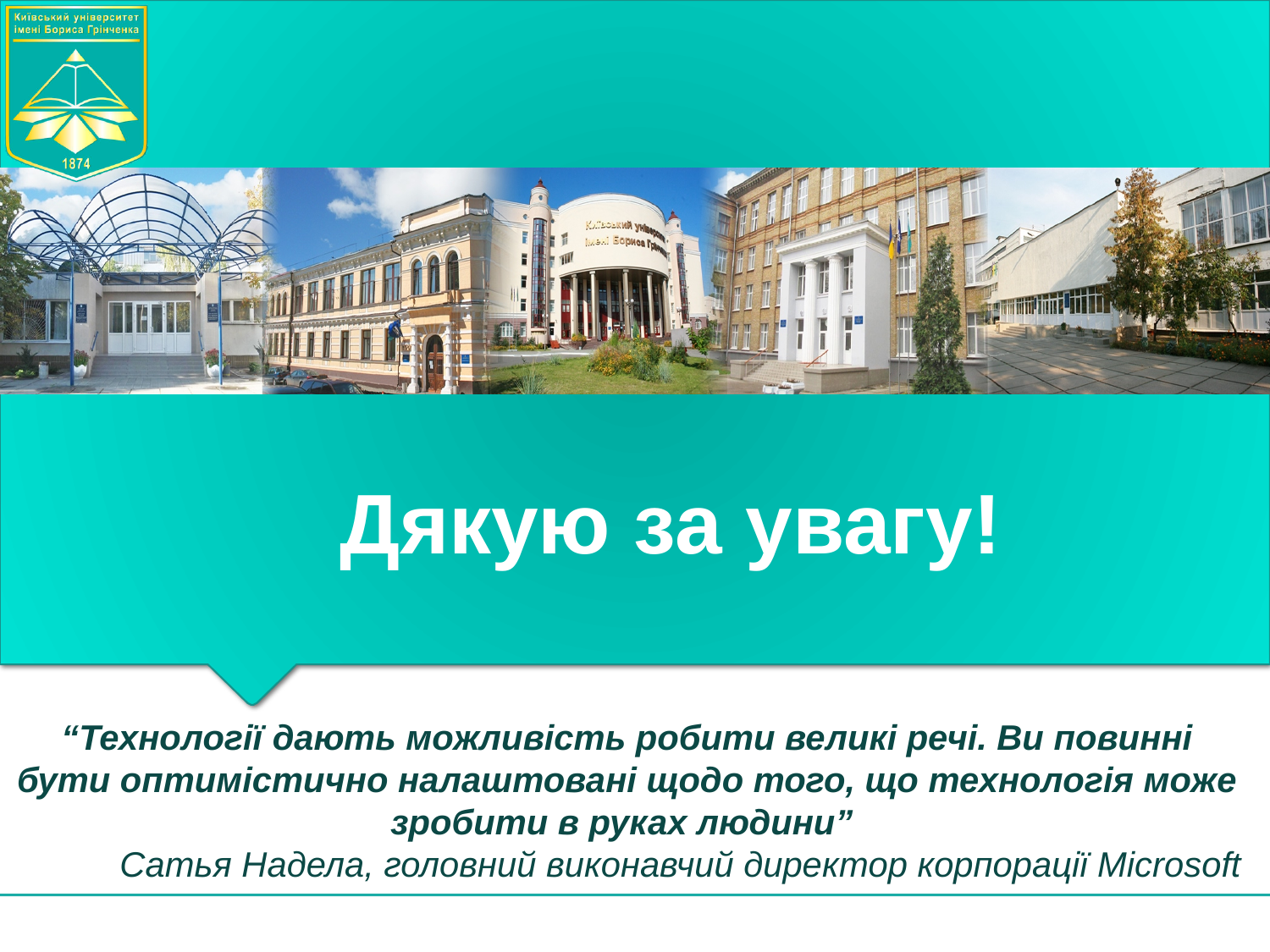

Дякую за увагу!
“Технології дають можливість робити великі речі. Ви повинні бути оптимістично налаштовані щодо того, що технологія може зробити в руках людини”
Сатья Надела, головний виконавчий директор корпорації Microsoft